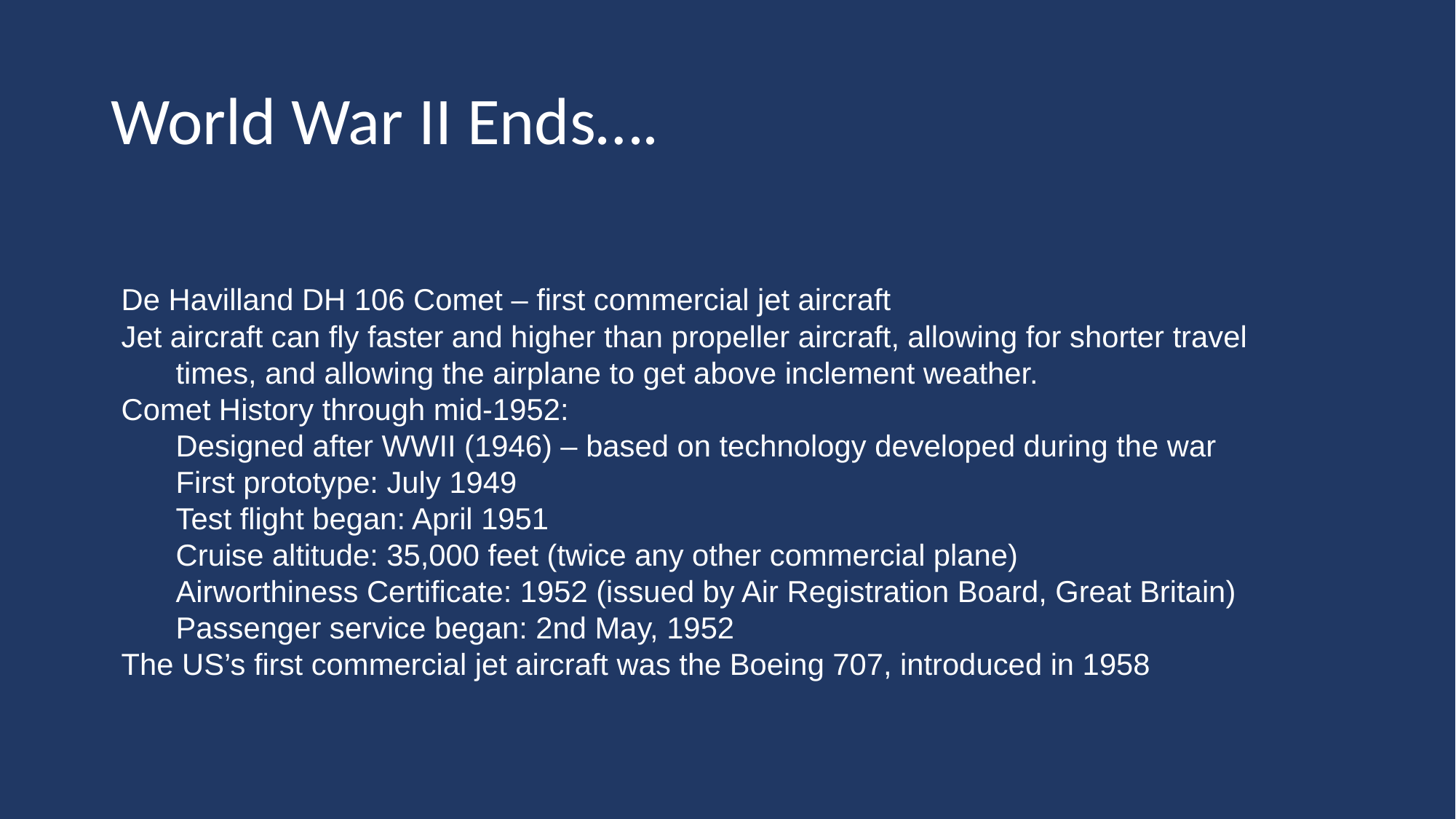

# World War II Ends….
De Havilland DH 106 Comet – first commercial jet aircraft
Jet aircraft can fly faster and higher than propeller aircraft, allowing for shorter travel times, and allowing the airplane to get above inclement weather.
Comet History through mid-1952:
	Designed after WWII (1946) – based on technology developed during the war
	First prototype: July 1949
	Test flight began: April 1951
	Cruise altitude: 35,000 feet (twice any other commercial plane)
	Airworthiness Certificate: 1952 (issued by Air Registration Board, Great Britain)
	Passenger service began: 2nd May, 1952
The US’s first commercial jet aircraft was the Boeing 707, introduced in 1958